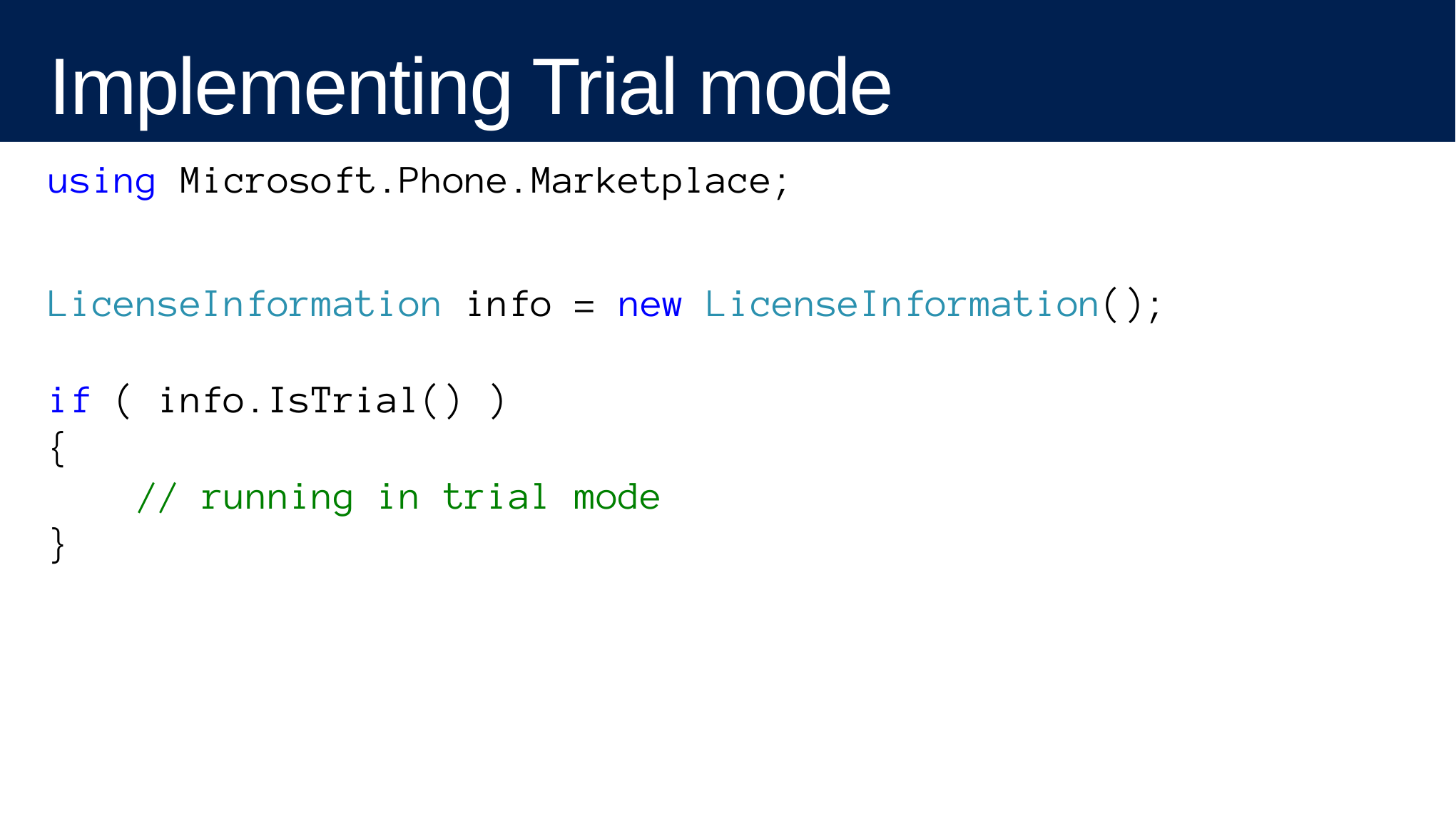

# Implementing Trial mode
using Microsoft.Phone.Marketplace;

LicenseInformation info = new LicenseInformation();
if ( info.IsTrial() )
{
    // running in trial mode
}

MarketplaceDetailTask _marketPlaceDetailTask =
	new MarketplaceDetailTask();
_marketPlaceDetailTask.Show();